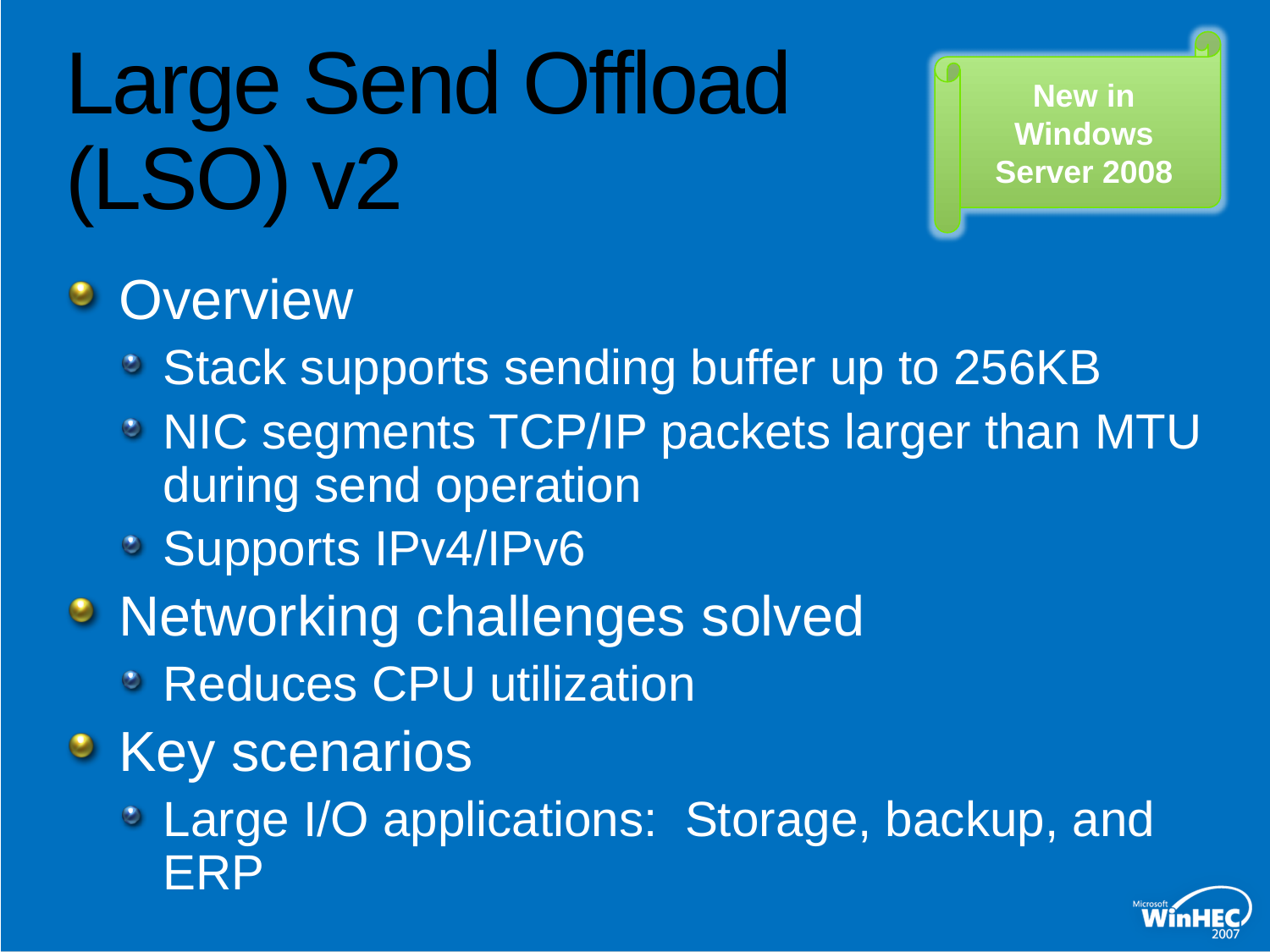

# Large Send Offload (LSO) v2
New in Windows Server 2008
Overview
Stack supports sending buffer up to 256KB
NIC segments TCP/IP packets larger than MTU during send operation
Supports IPv4/IPv6
Networking challenges solved
Reduces CPU utilization
Key scenarios
Large I/O applications:  Storage, backup, and ERP